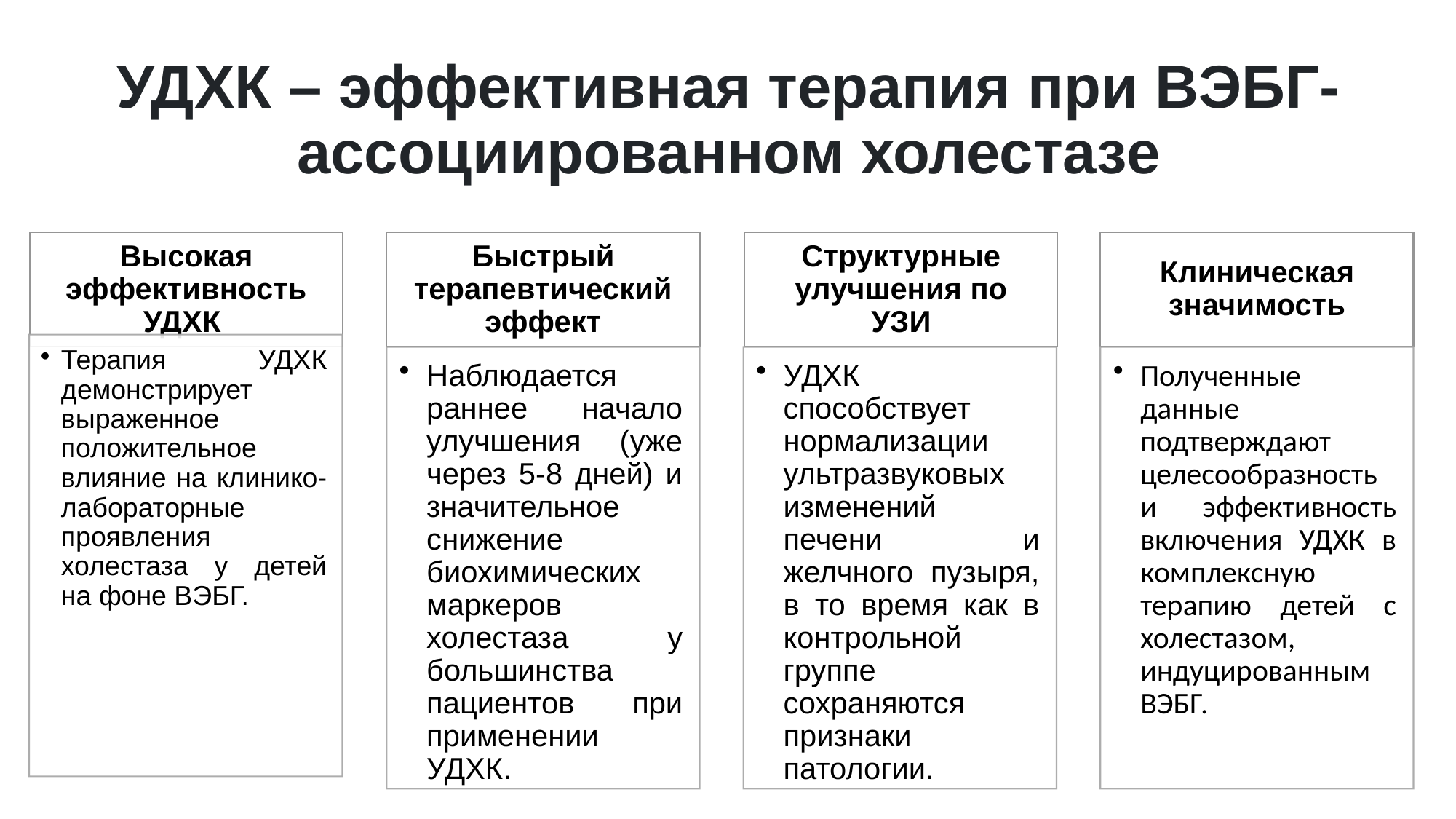

# УДХК – эффективная терапия при ВЭБГ-ассоциированном холестазе
Высокая эффективность УДХК
Терапия УДХК демонстрирует выраженное положительное влияние на клинико-лабораторные проявления холестаза у детей на фоне ВЭБГ.
Быстрый терапевтический эффект
Наблюдается раннее начало улучшения (уже через 5-8 дней) и значительное снижение биохимических маркеров холестаза у большинства пациентов при применении УДХК.
Структурные улучшения по УЗИ
УДХК способствует нормализации ультразвуковых изменений печени и желчного пузыря, в то время как в контрольной группе сохраняются признаки патологии.
Клиническая значимость
Полученные данные подтверждают целесообразность и эффективность включения УДХК в комплексную терапию детей с холестазом, индуцированным ВЭБГ.